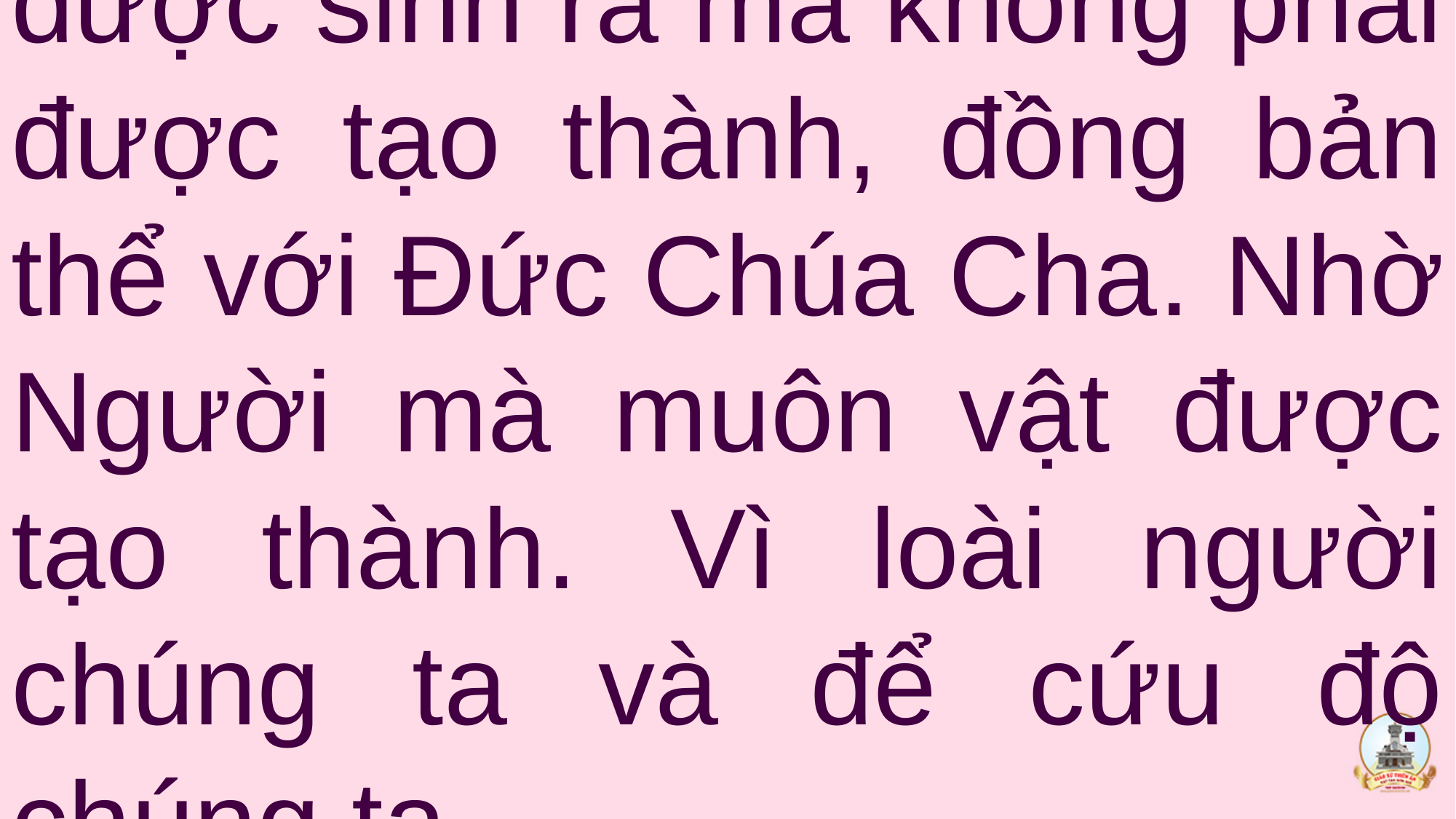

# được sinh ra mà không phải được tạo thành, đồng bản thể với Đức Chúa Cha. Nhờ Người mà muôn vật được tạo thành. Vì loài người chúng ta và để cứu độ chúng ta,